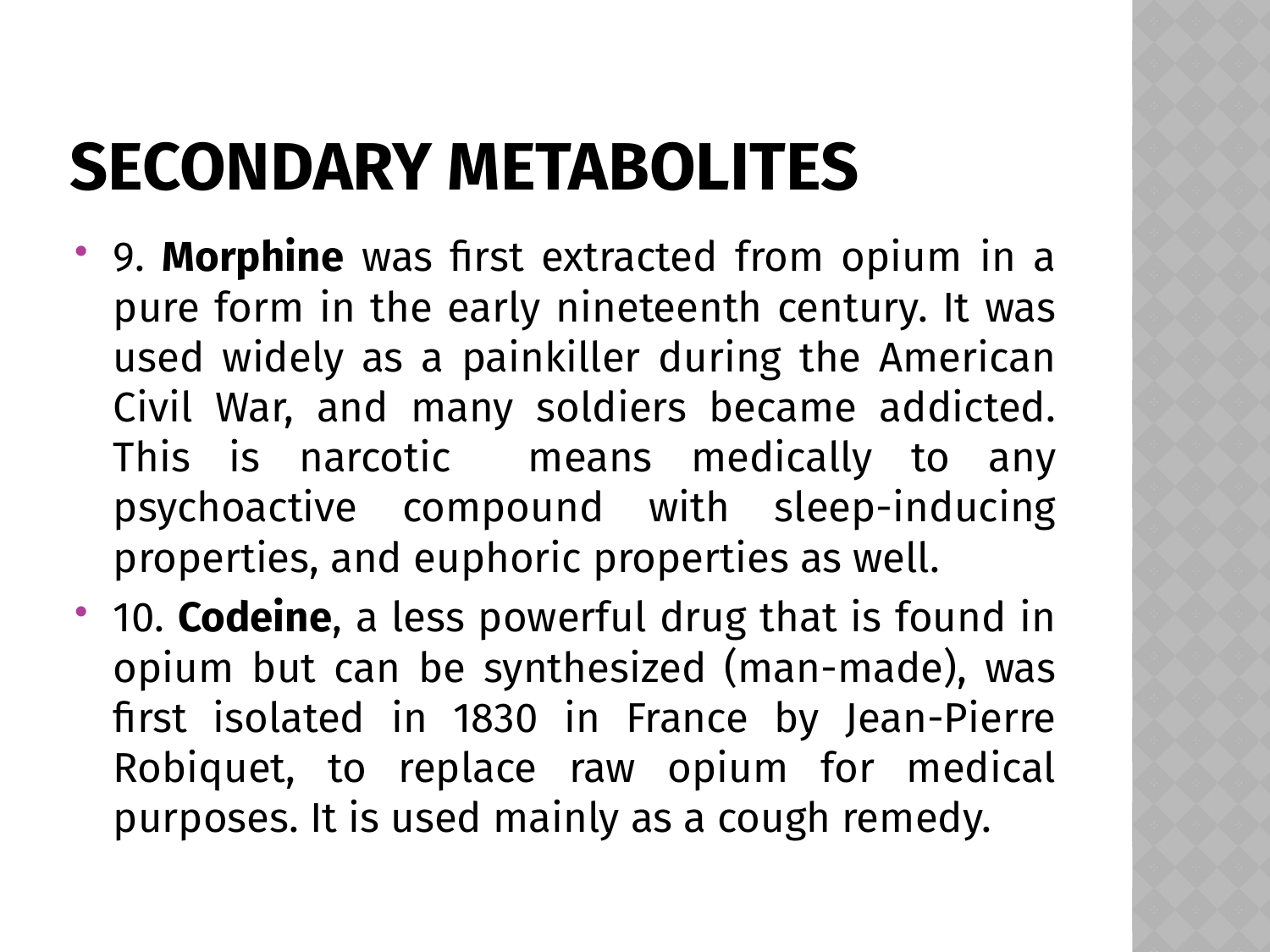

# Secondary metabolites
9. Morphine was first extracted from opium in a pure form in the early nineteenth century. It was used widely as a painkiller during the American Civil War, and many soldiers became addicted. This is narcotic  means medically to any psychoactive compound with sleep-inducing properties, and euphoric properties as well.
10. Codeine, a less powerful drug that is found in opium but can be synthesized (man-made), was first isolated in 1830 in France by Jean-Pierre Robiquet, to replace raw opium for medical purposes. It is used mainly as a cough remedy.